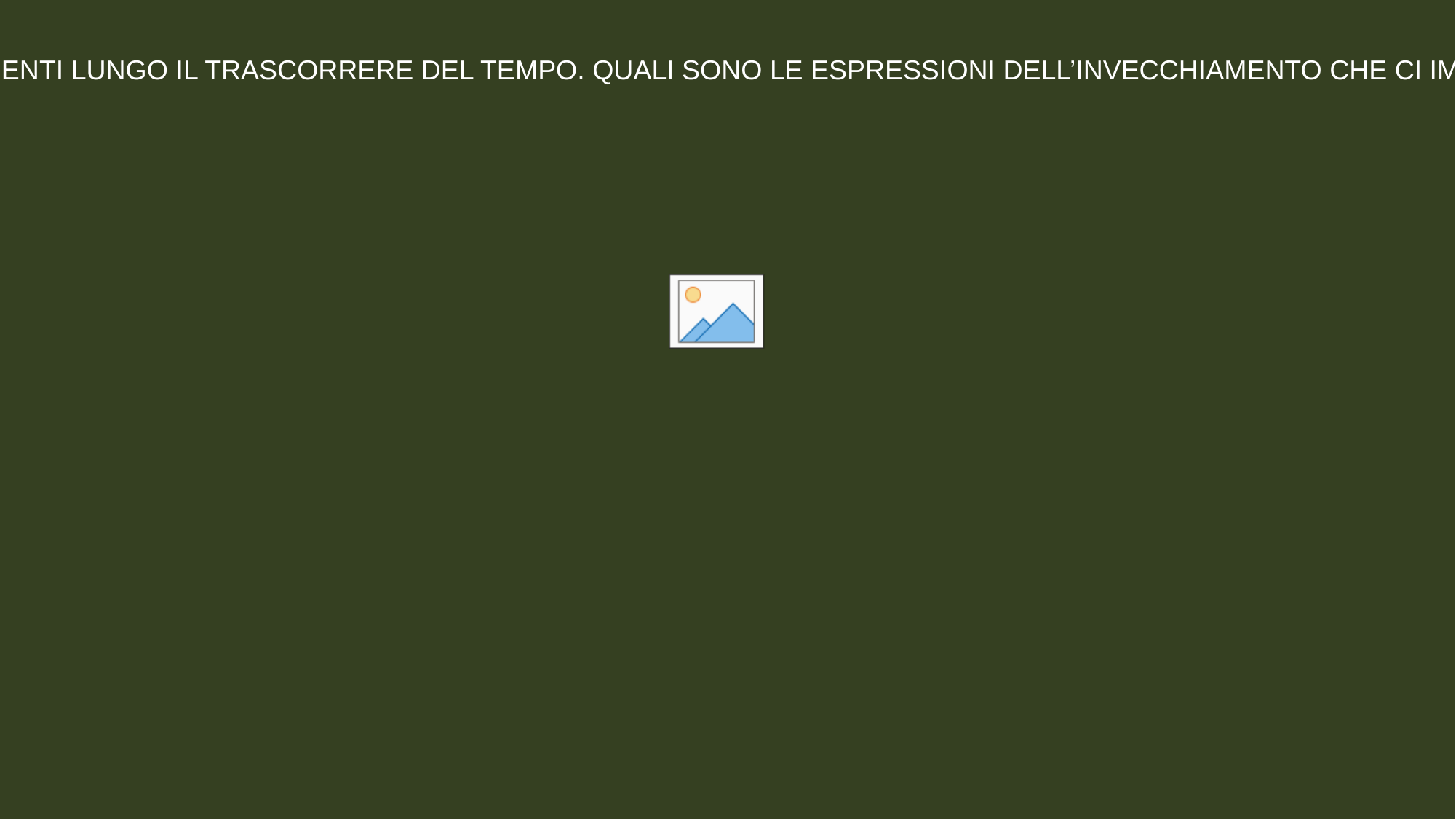

L’INVECCHIAMENTO RAPPRESENTA UN PROCESSO NATURALE E GRADUALE DEL NOSTRO ESSERE. TALE INEVITABILE AVANZARE SEMBRA DIVENIRE UN TEMA CRUCIALE, NEL MOMENTO IN CUI CI PONE A CONFRONTO CON IL LIMITE E LA FINITUDINE. OGNUNO SPERIMENTERÀ DUNQUE TALE PROCESSO SULLA BASE DEL SIGNIFICATO CHE ATTRIBUISCE AI PROPRI CAMBIAMENTI LUNGO IL TRASCORRERE DEL TEMPO. QUALI SONO LE ESPRESSIONI DELL’INVECCHIAMENTO CHE CI IMPONGONO DI FERMARCI A PENSARE, QUALI I PRINCIPALI ASPETTI DI CUI è POSSIBILE AVER CURA NEL TENTATIVO DI ACCOGLIERE LE PREOCCUPAZIONI RADICATE NELLE NOSTRE ESPERIENZE DI VITA? COME POSSIAMO PENSARE DI PORCI DINNANZI ALL’UMANO DESIDERIO CHE, COME SCRIVE YALOM, BRAMA L’IDEA DI PERDURARE, DI AVERE SENSO E FONDAMENTO?